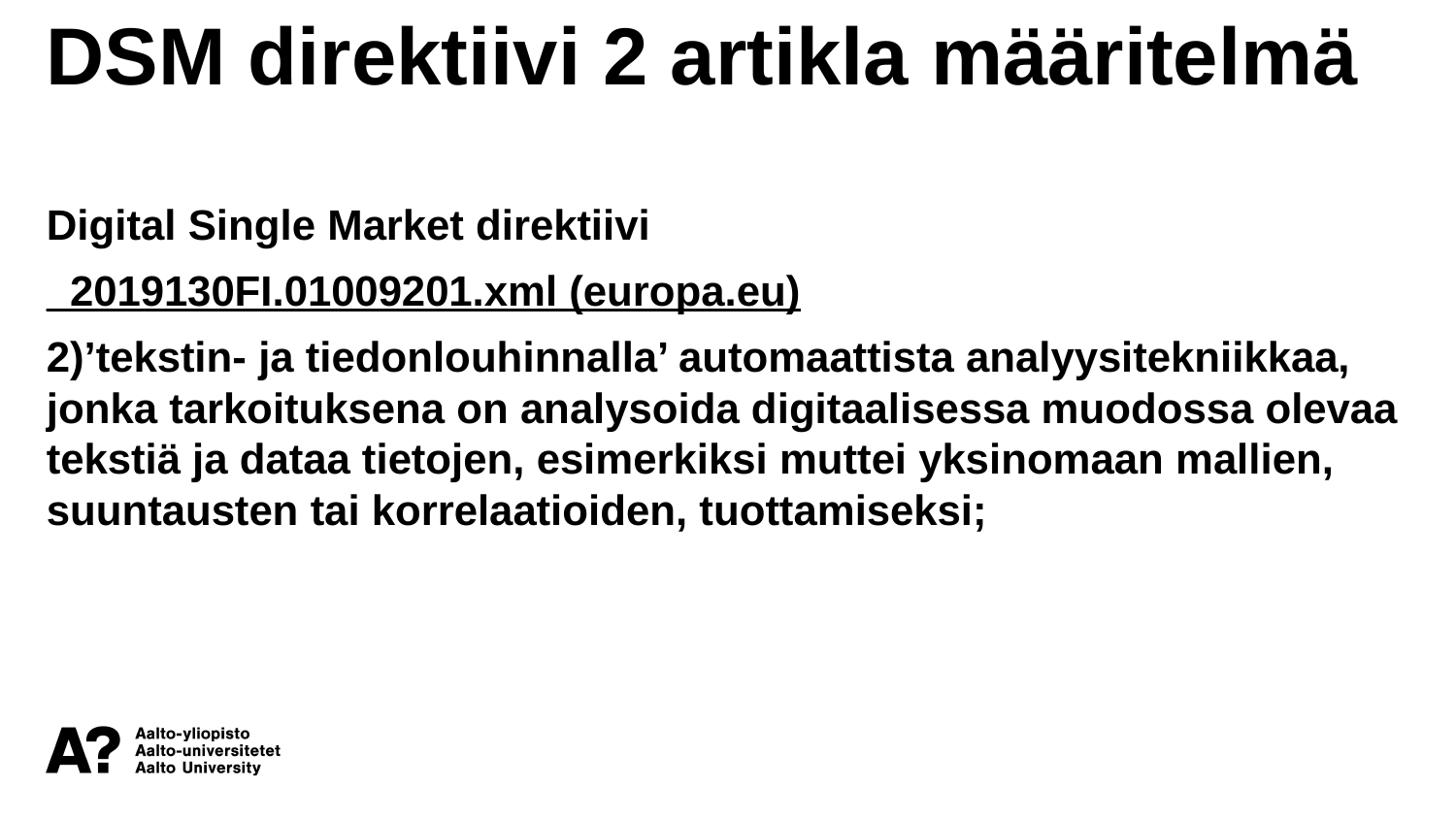

DSM direktiivi 2 artikla määritelmä
Digital Single Market direktiivi
_2019130FI.01009201.xml (europa.eu)
2)’tekstin- ja tiedonlouhinnalla’ automaattista analyysitekniikkaa, jonka tarkoituksena on analysoida digitaalisessa muodossa olevaa tekstiä ja dataa tietojen, esimerkiksi muttei yksinomaan mallien, suuntausten tai korrelaatioiden, tuottamiseksi;